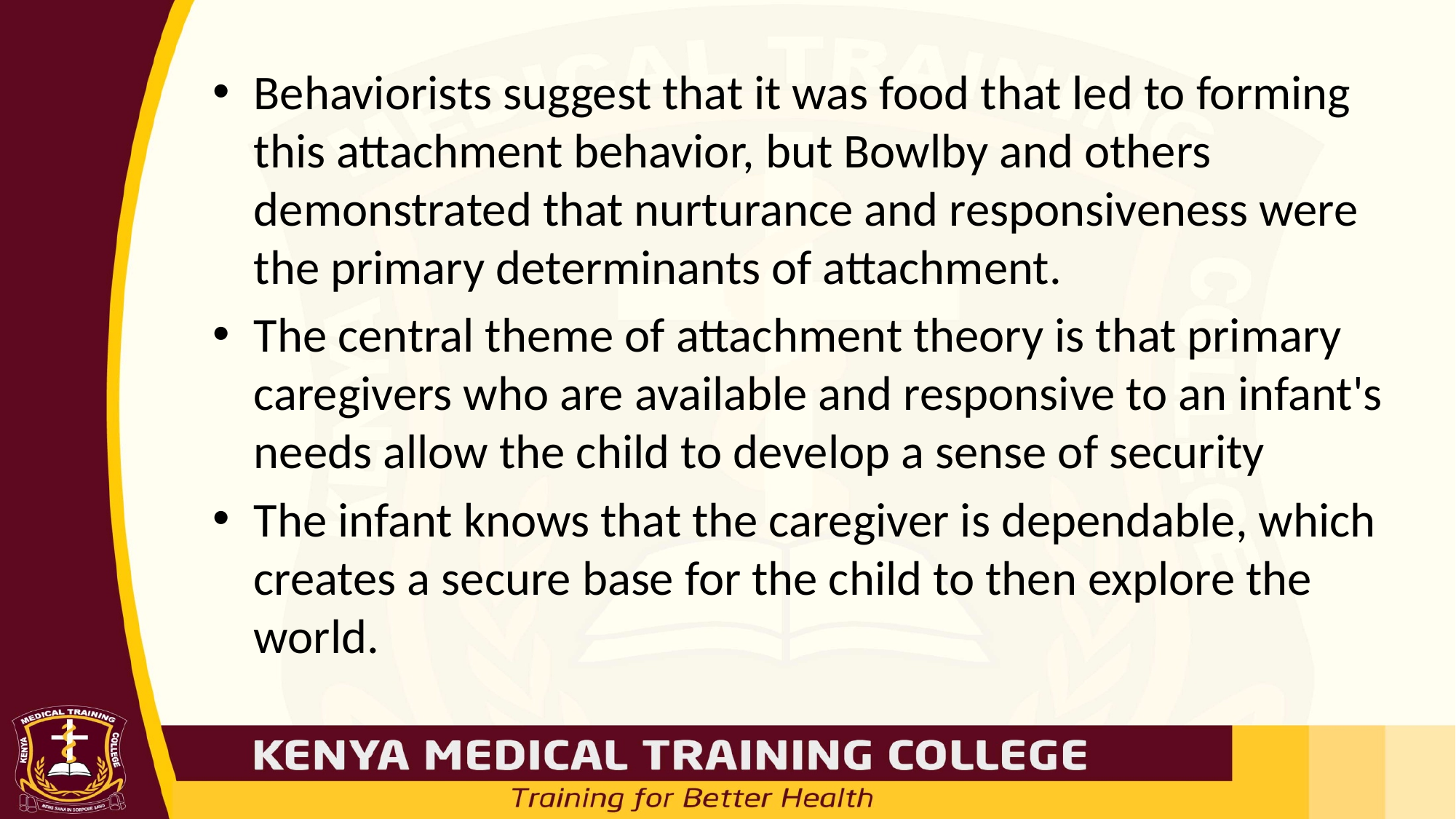

Behaviorists suggest that it was food that led to forming this attachment behavior, but Bowlby and others demonstrated that nurturance and responsiveness were the primary determinants of attachment.
The central theme of attachment theory is that primary caregivers who are available and responsive to an infant's needs allow the child to develop a sense of security
The infant knows that the caregiver is dependable, which creates a secure base for the child to then explore the world.